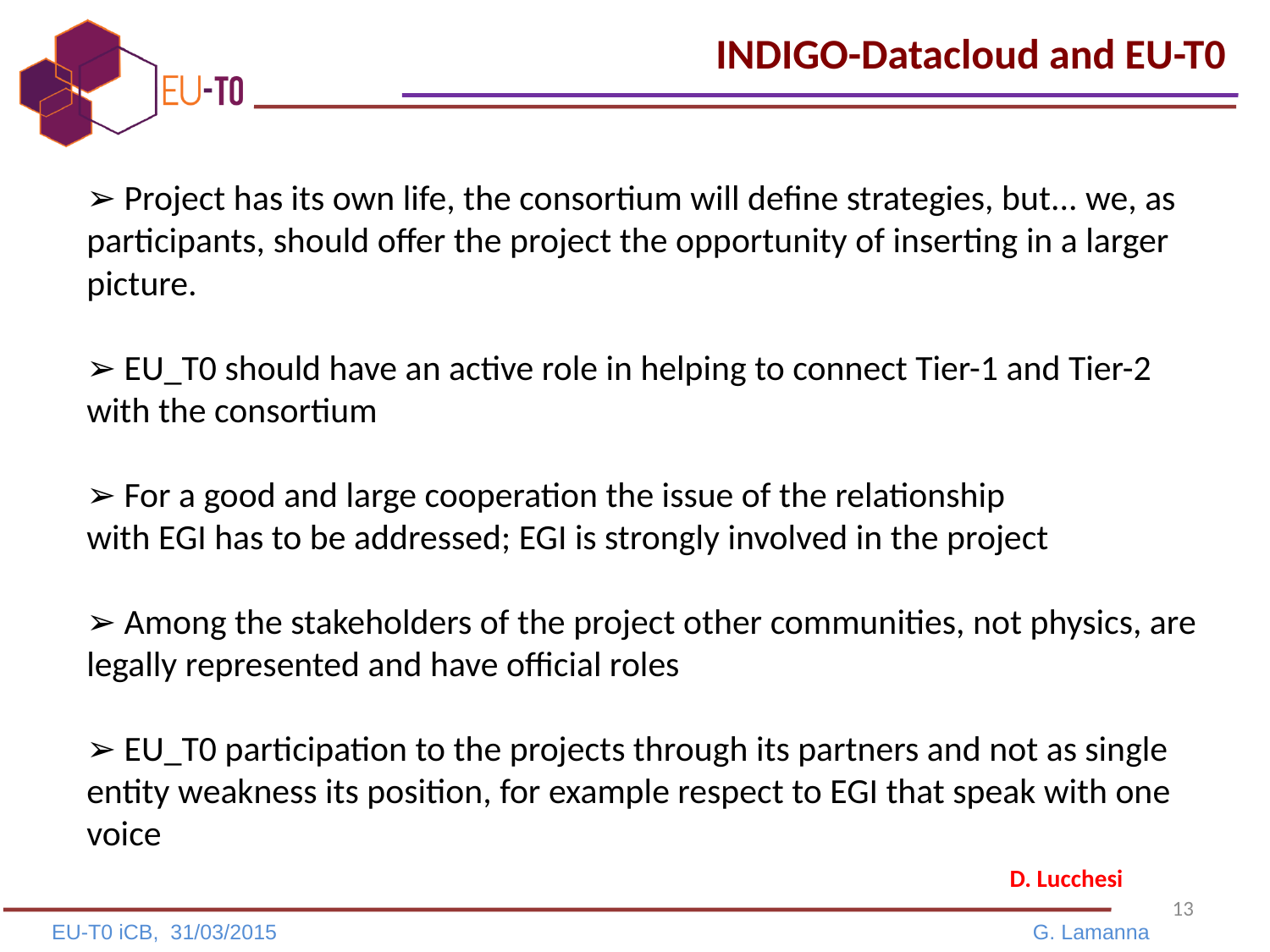

INDIGO-Datacloud and EU-T0
➢ Project has its own life, the consortium will define strategies, but... we, as participants, should offer the project the opportunity of inserting in a larger picture.

➢ EU_T0 should have an active role in helping to connect Tier-1 and Tier-2 with the consortium

➢ For a good and large cooperation the issue of the relationship
with EGI has to be addressed; EGI is strongly involved in the project

➢ Among the stakeholders of the project other communities, not physics, are legally represented and have official roles

➢ EU_T0 participation to the projects through its partners and not as single entity weakness its position, for example respect to EGI that speak with one voice
D. Lucchesi
13